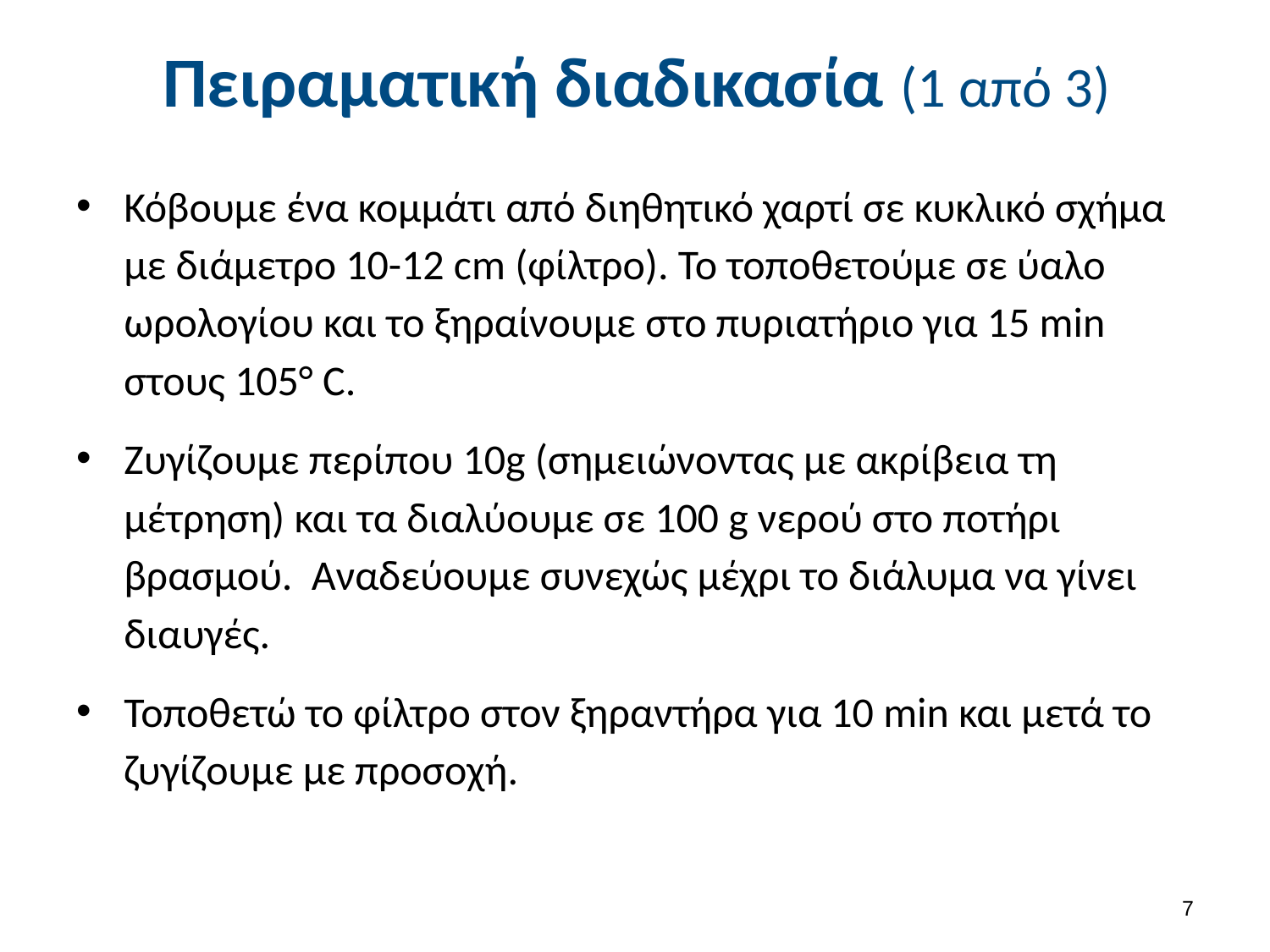

# Πειραματική διαδικασία (1 από 3)
Κόβουμε ένα κομμάτι από διηθητικό χαρτί σε κυκλικό σχήμα με διάμετρο 10-12 cm (φίλτρο). Το τοποθετούμε σε ύαλο ωρολογίου και το ξηραίνουμε στο πυριατήριο για 15 min στους 105° C.
Ζυγίζουμε περίπου 10g (σημειώνοντας με ακρίβεια τη μέτρηση) και τα διαλύουμε σε 100 g νερού στο ποτήρι βρασμού.  Αναδεύουμε συνεχώς μέχρι το διάλυμα να γίνει διαυγές.
Τοποθετώ το φίλτρο στον ξηραντήρα για 10 min και μετά το ζυγίζουμε με προσοχή.
7